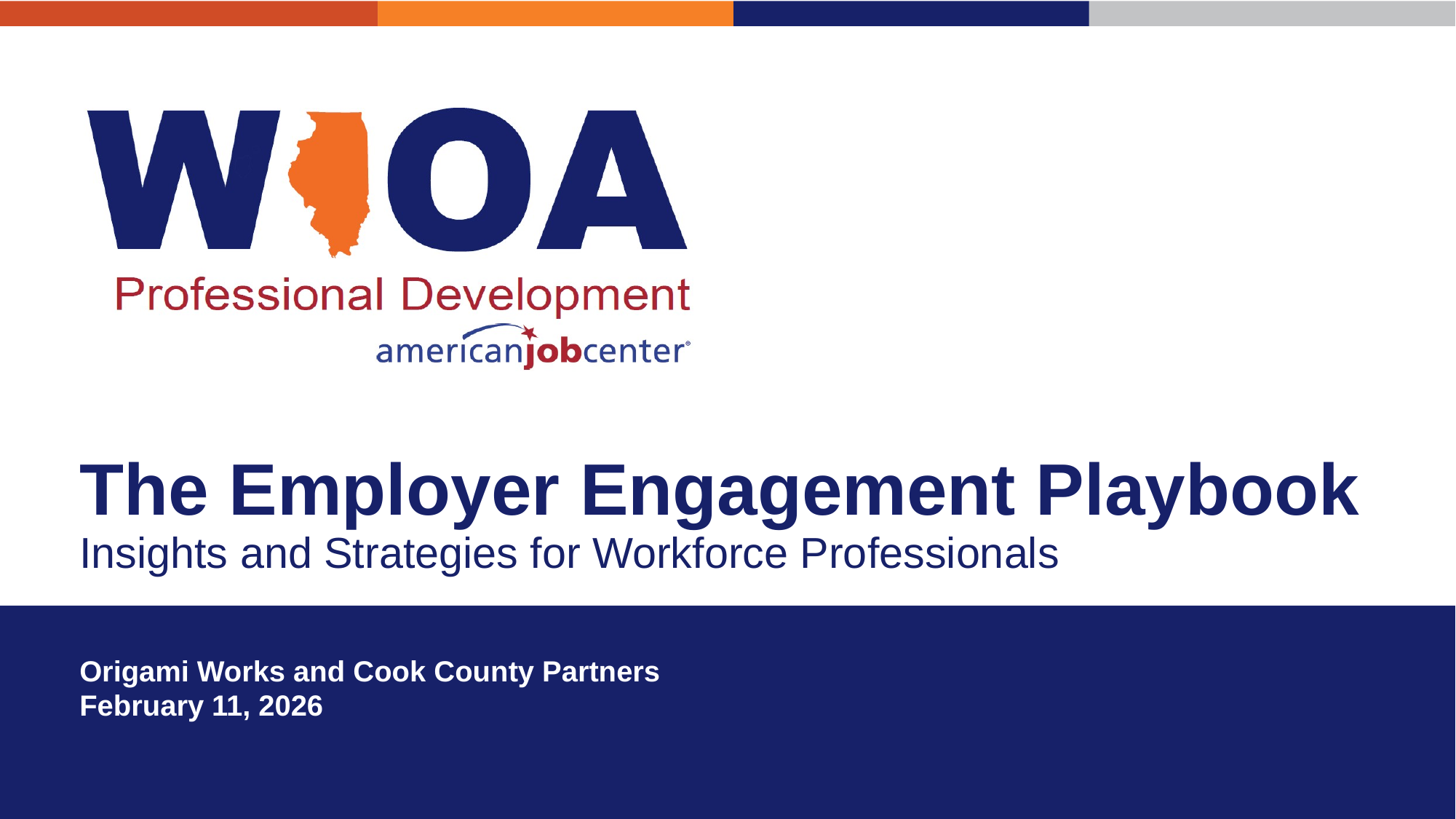

# The Employer Engagement Playbook Insights and Strategies for Workforce Professionals
Origami Works and Cook County Partners
February 11, 2026